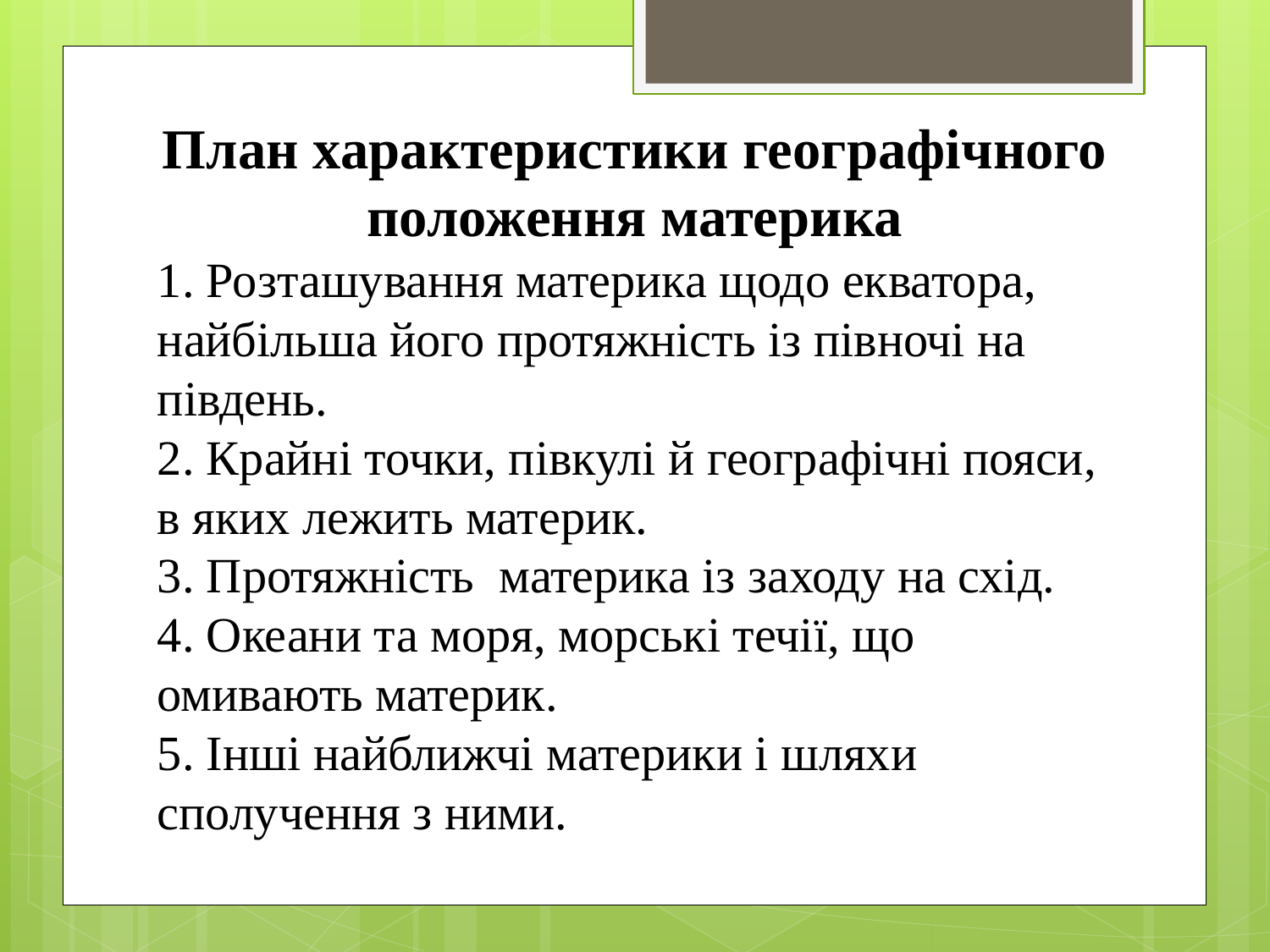

План характеристики географічного положення материка
1. Розташування материка щодо екватора, найбільша його протяжність із півночі на південь.
2. Крайні точки, півкулі й географічні пояси, в яких лежить материк.
3. Протяжність  материка із заходу на схід.
4. Океани та моря, морські течії, що омивають материк.
5. Інші найближчі материки і шляхи сполучення з ними.